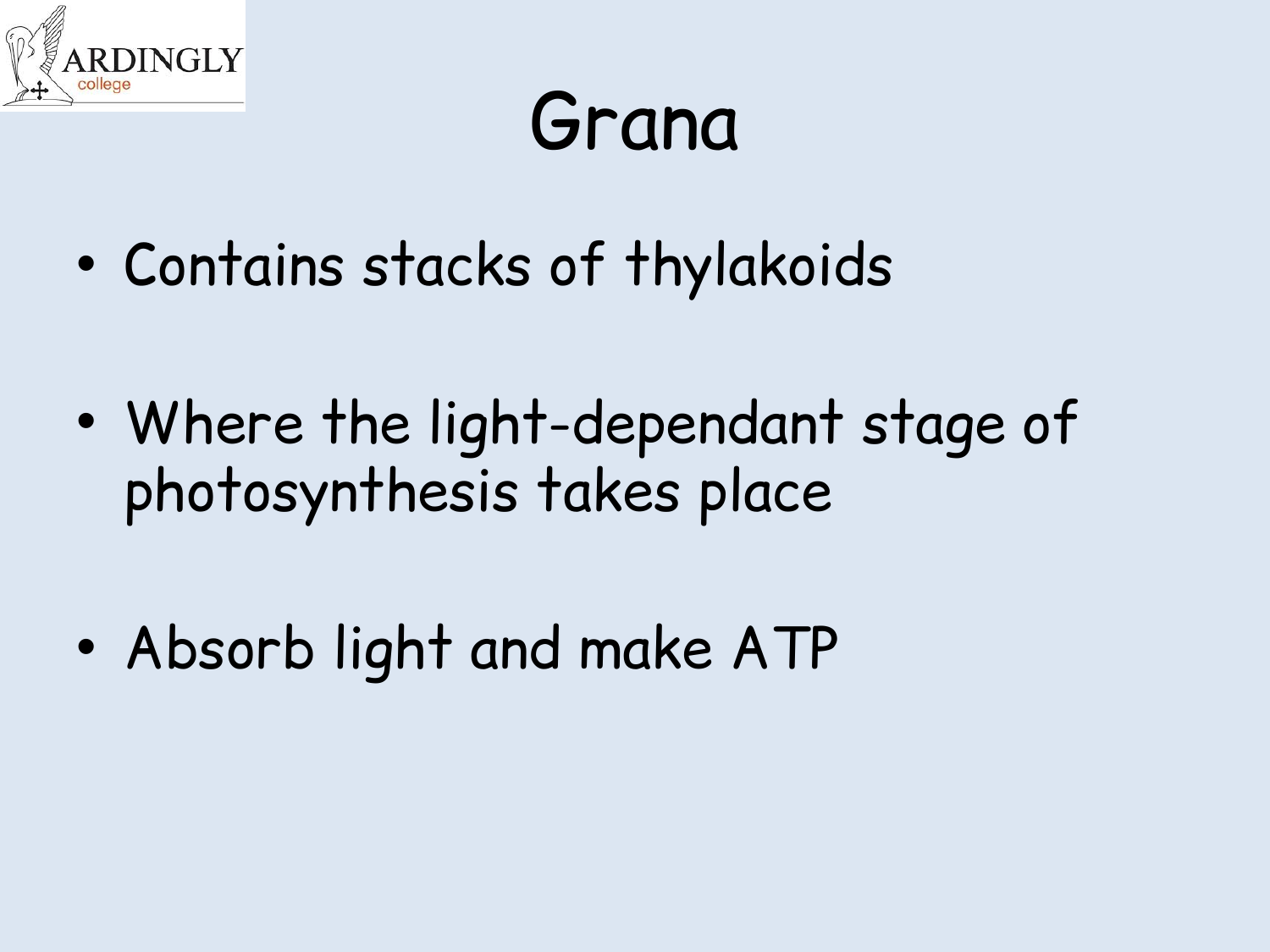

# Grana
Contains stacks of thylakoids

Where the light-dependant stage of photosynthesis takes place

Absorb light and make ATP